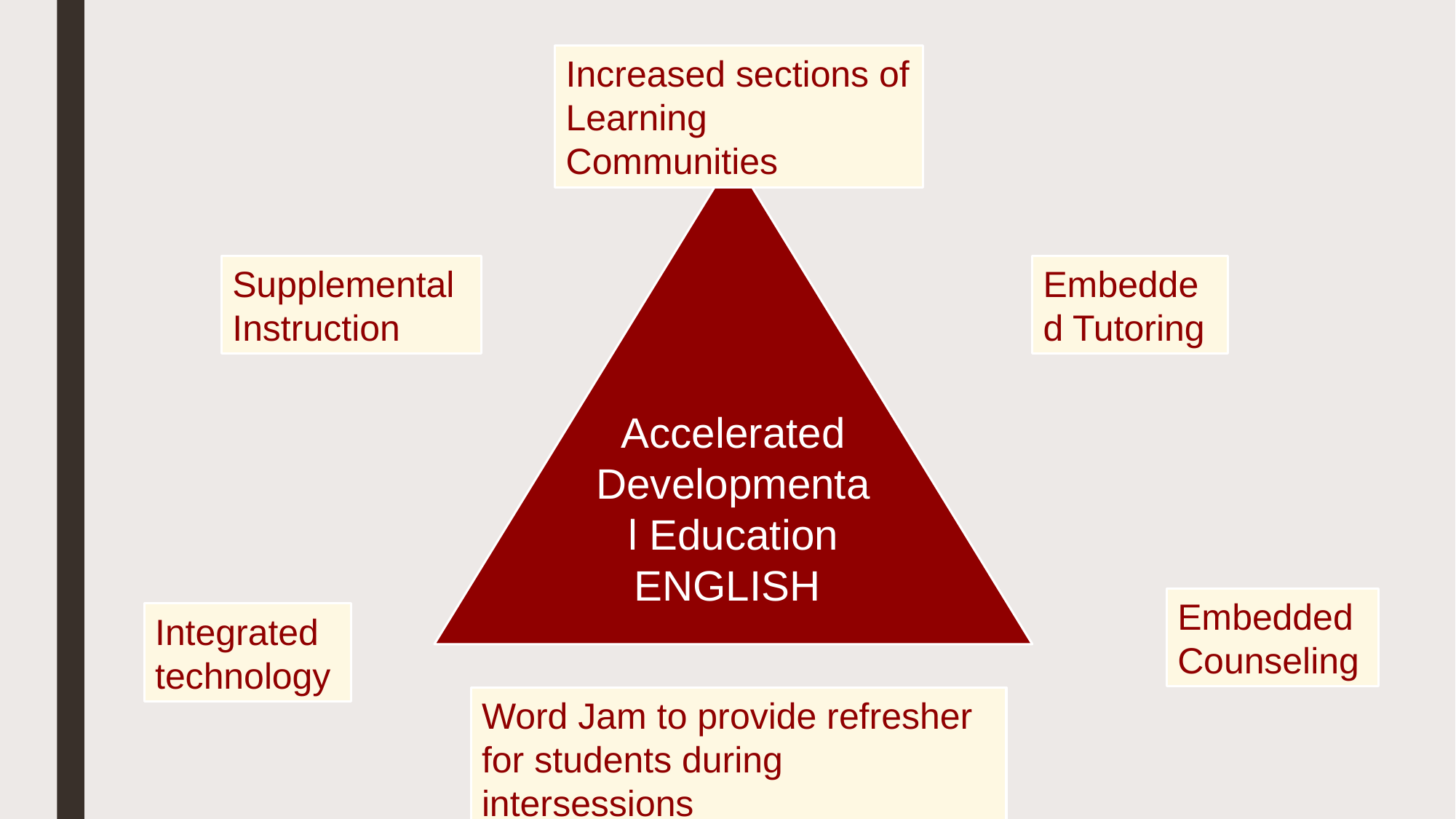

Increased sections of
Learning Communities
Accelerated Developmental Education ENGLISH
Supplemental Instruction
Embedded Tutoring
Embedded Counseling
Integrated technology
Word Jam to provide refresher for students during intersessions